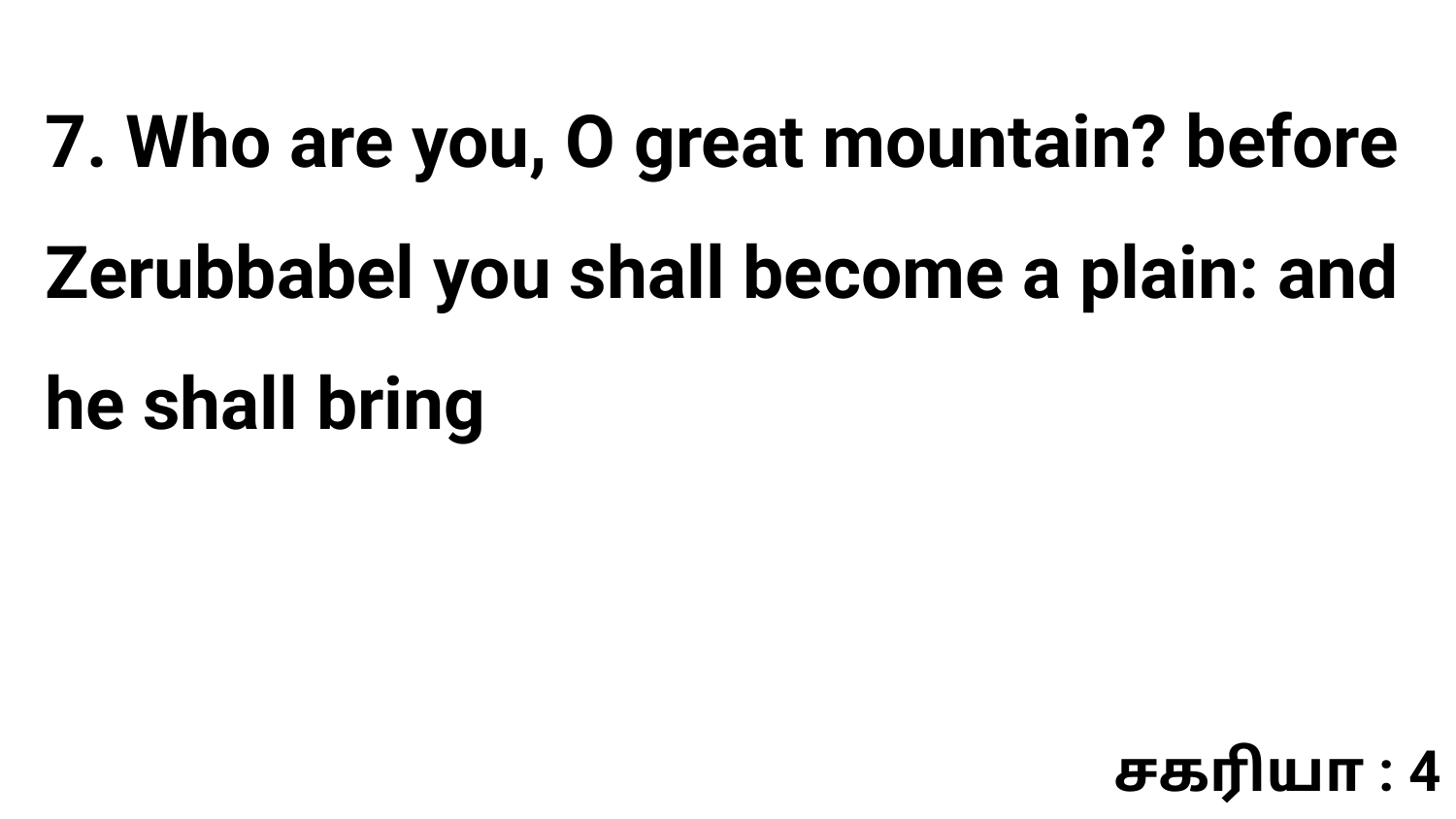

7. Who are you, O great mountain? before Zerubbabel you shall become a plain: and he shall bring
சகரியா : 4